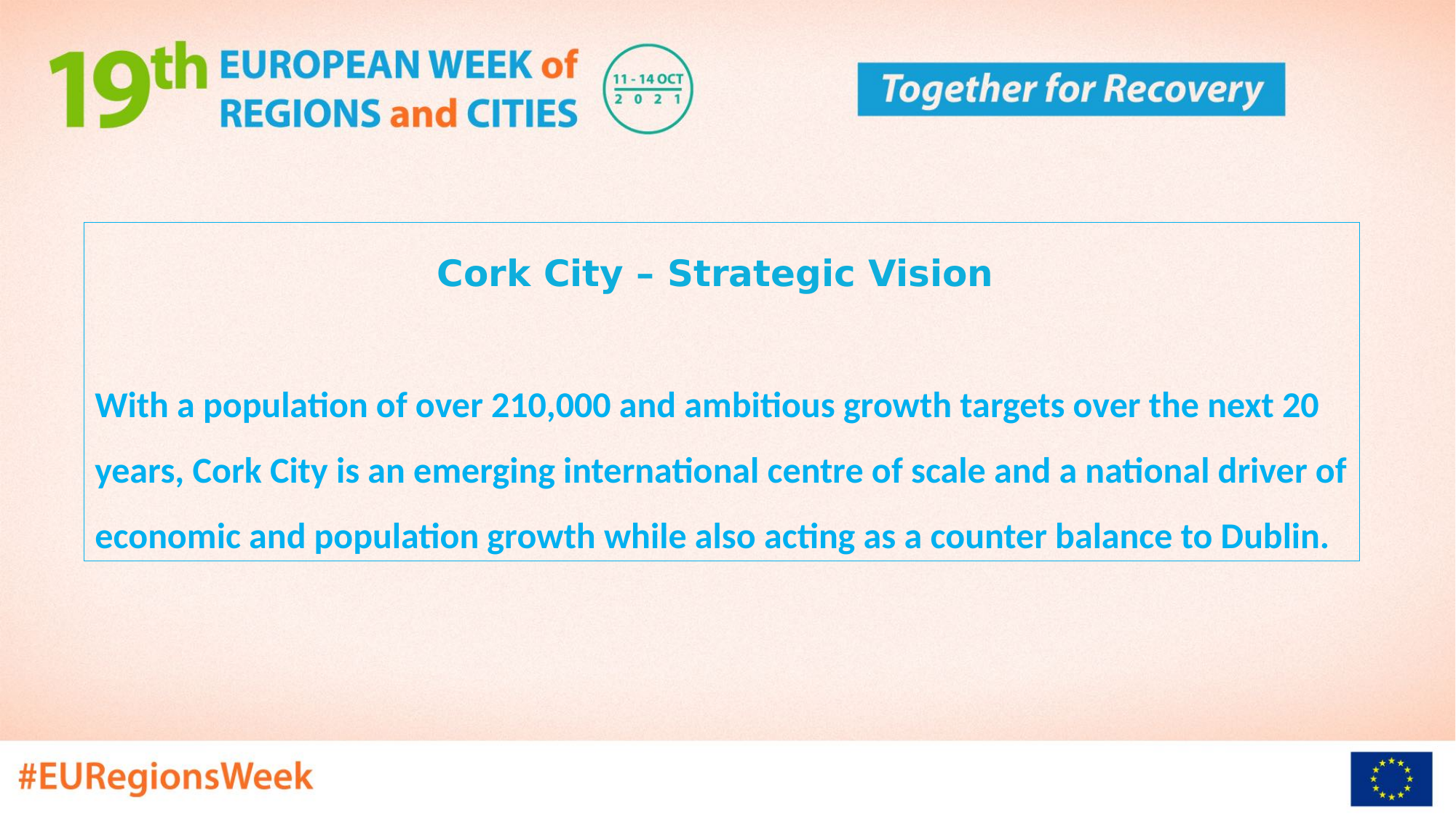

Cork City – Strategic Vision

With a population of over 210,000 and ambitious growth targets over the next 20 years, Cork City is an emerging international centre of scale and a national driver of economic and population growth while also acting as a counter balance to Dublin.